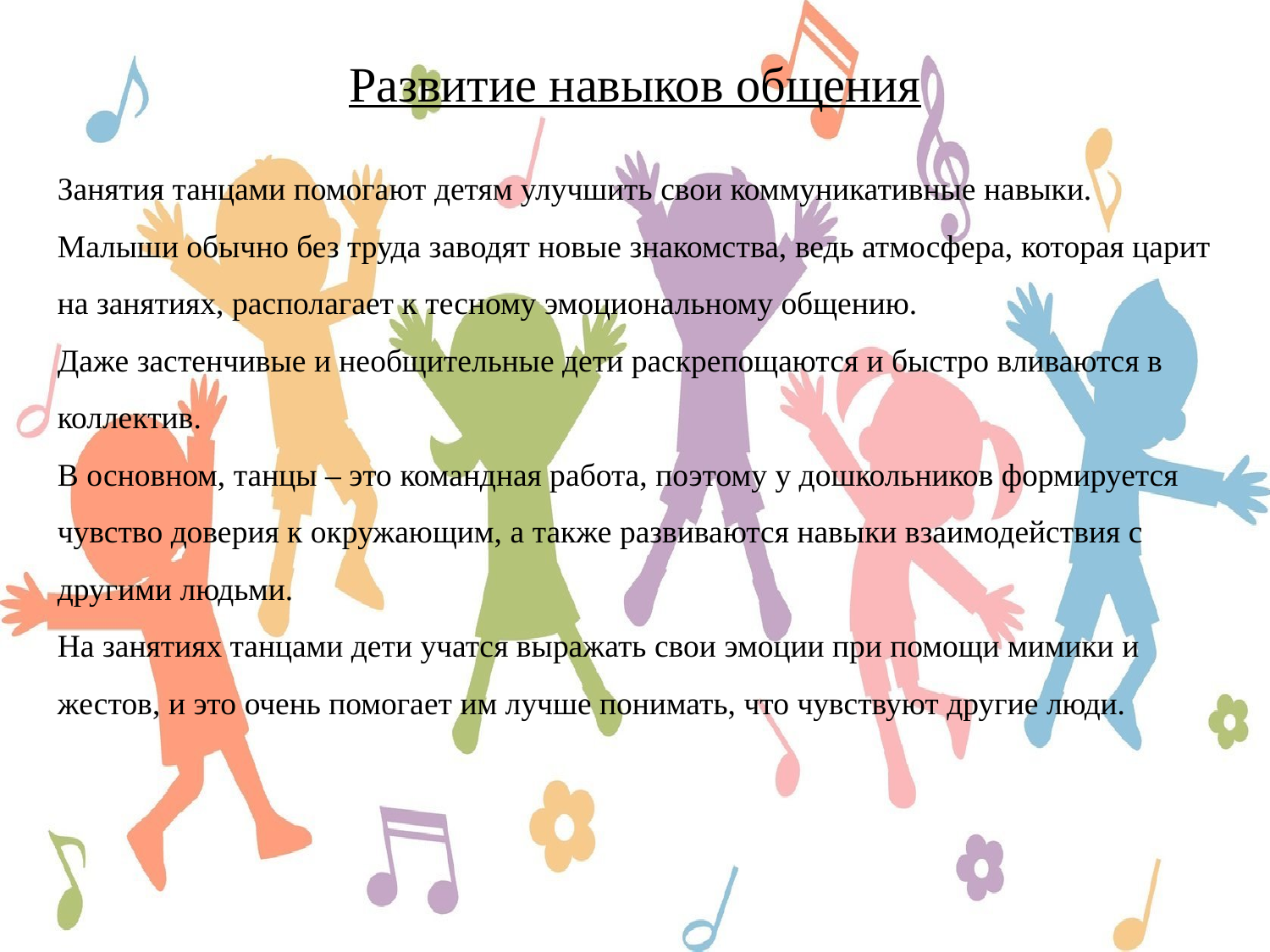

Развитие навыков общения

Занятия танцами помогают детям улучшить свои коммуникативные навыки. Малыши обычно без труда заводят новые знакомства, ведь атмосфера, которая царит на занятиях, располагает к тесному эмоциональному общению.
Даже застенчивые и необщительные дети раскрепощаются и быстро вливаются в коллектив.
В основном, танцы – это командная работа, поэтому у дошкольников формируется чувство доверия к окружающим, а также развиваются навыки взаимодействия с другими людьми.
На занятиях танцами дети учатся выражать свои эмоции при помощи мимики и жестов, и это очень помогает им лучше понимать, что чувствуют другие люди.